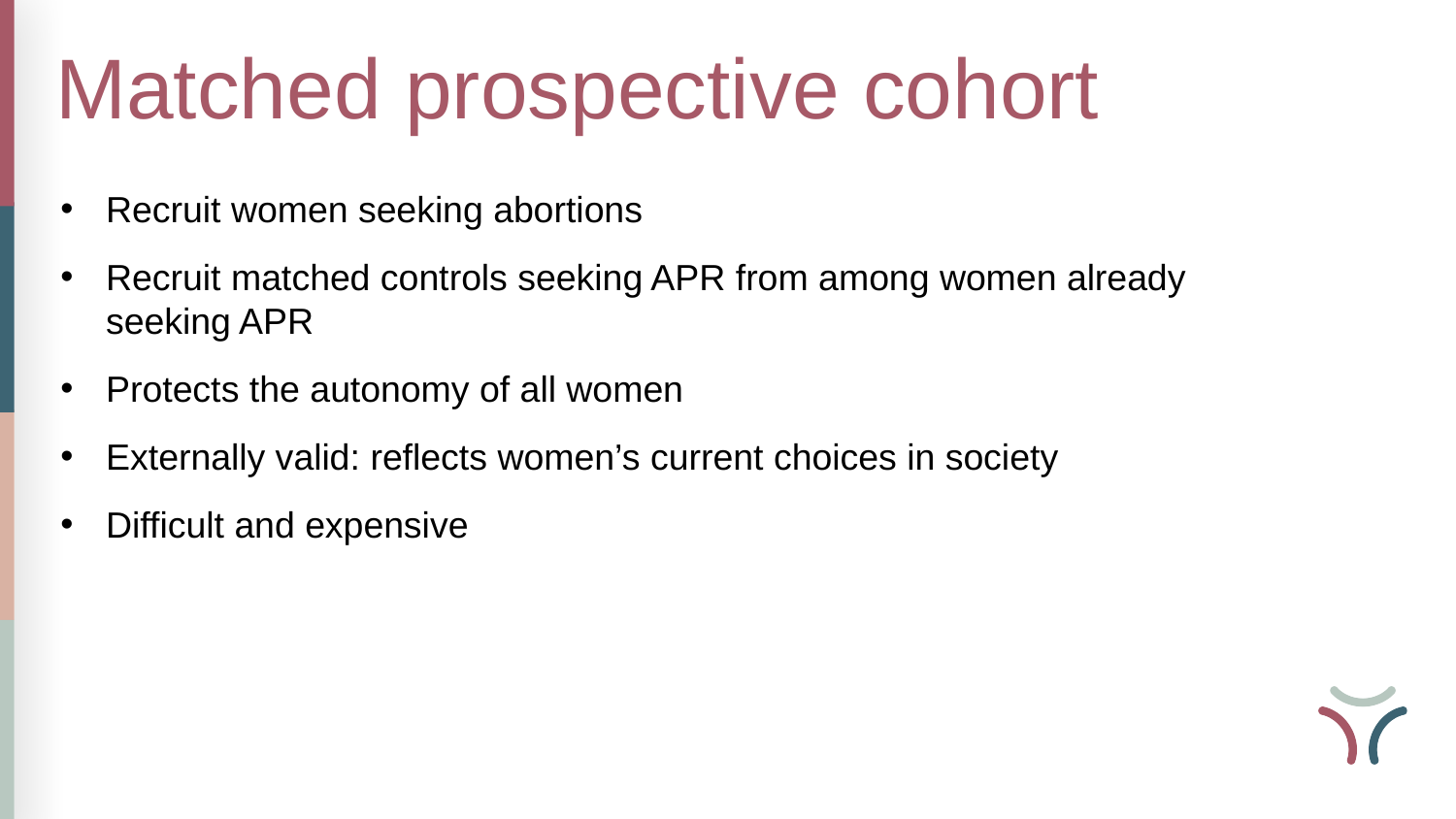

Matched prospective cohort
Recruit women seeking abortions
Recruit matched controls seeking APR from among women already seeking APR
Protects the autonomy of all women
Externally valid: reflects women’s current choices in society
Difficult and expensive